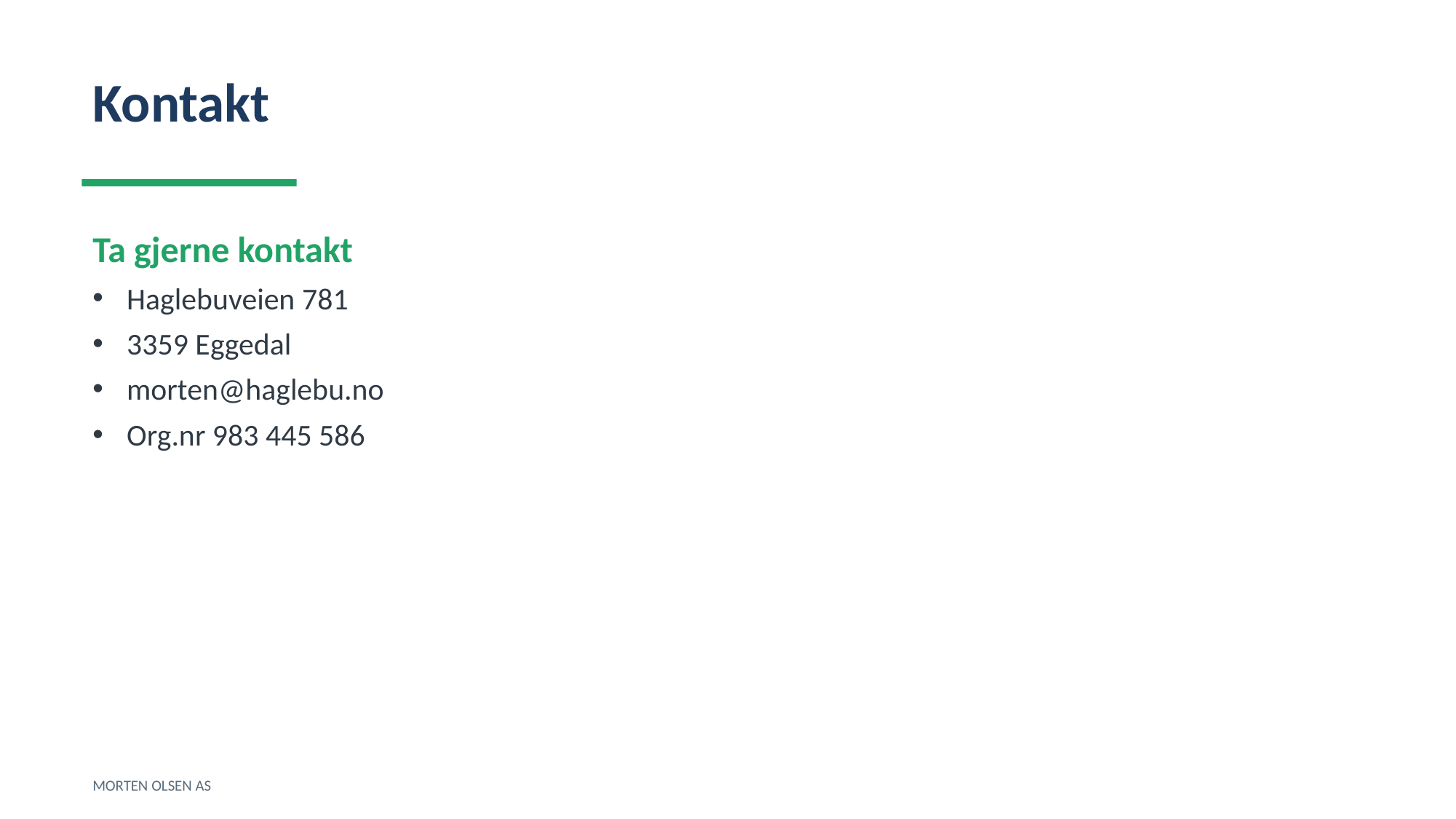

Kontakt

Ta gjerne kontakt
Haglebuveien 781
3359 Eggedal
morten@haglebu.no
Org.nr 983 445 586
MORTEN OLSEN AS